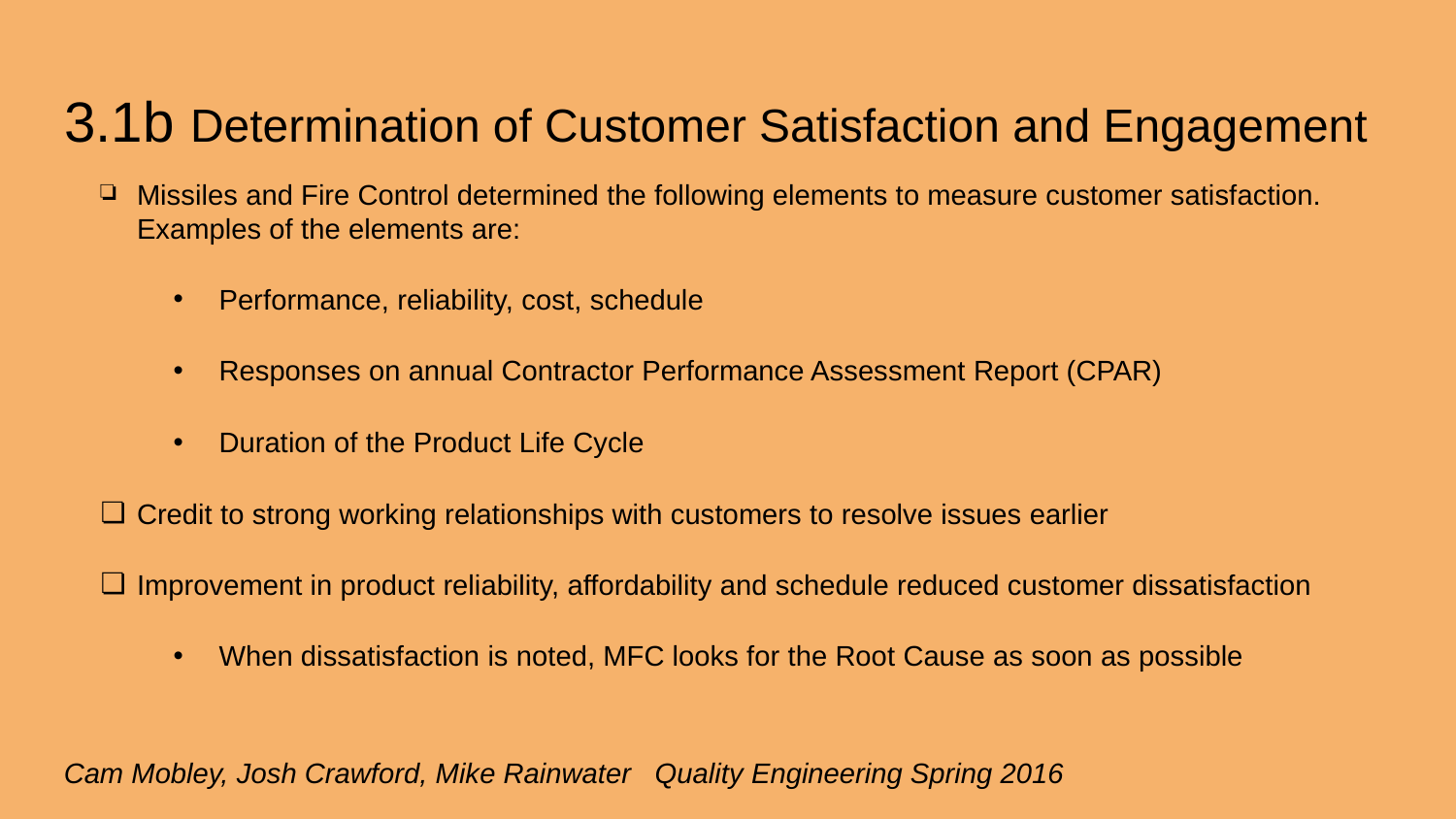

# 3.1b Determination of Customer Satisfaction and Engagement
Missiles and Fire Control determined the following elements to measure customer satisfaction. Examples of the elements are:
Performance, reliability, cost, schedule
Responses on annual Contractor Performance Assessment Report (CPAR)
Duration of the Product Life Cycle
Credit to strong working relationships with customers to resolve issues earlier
Improvement in product reliability, affordability and schedule reduced customer dissatisfaction
When dissatisfaction is noted, MFC looks for the Root Cause as soon as possible
Cam Mobley, Josh Crawford, Mike Rainwater   Quality Engineering Spring 2016